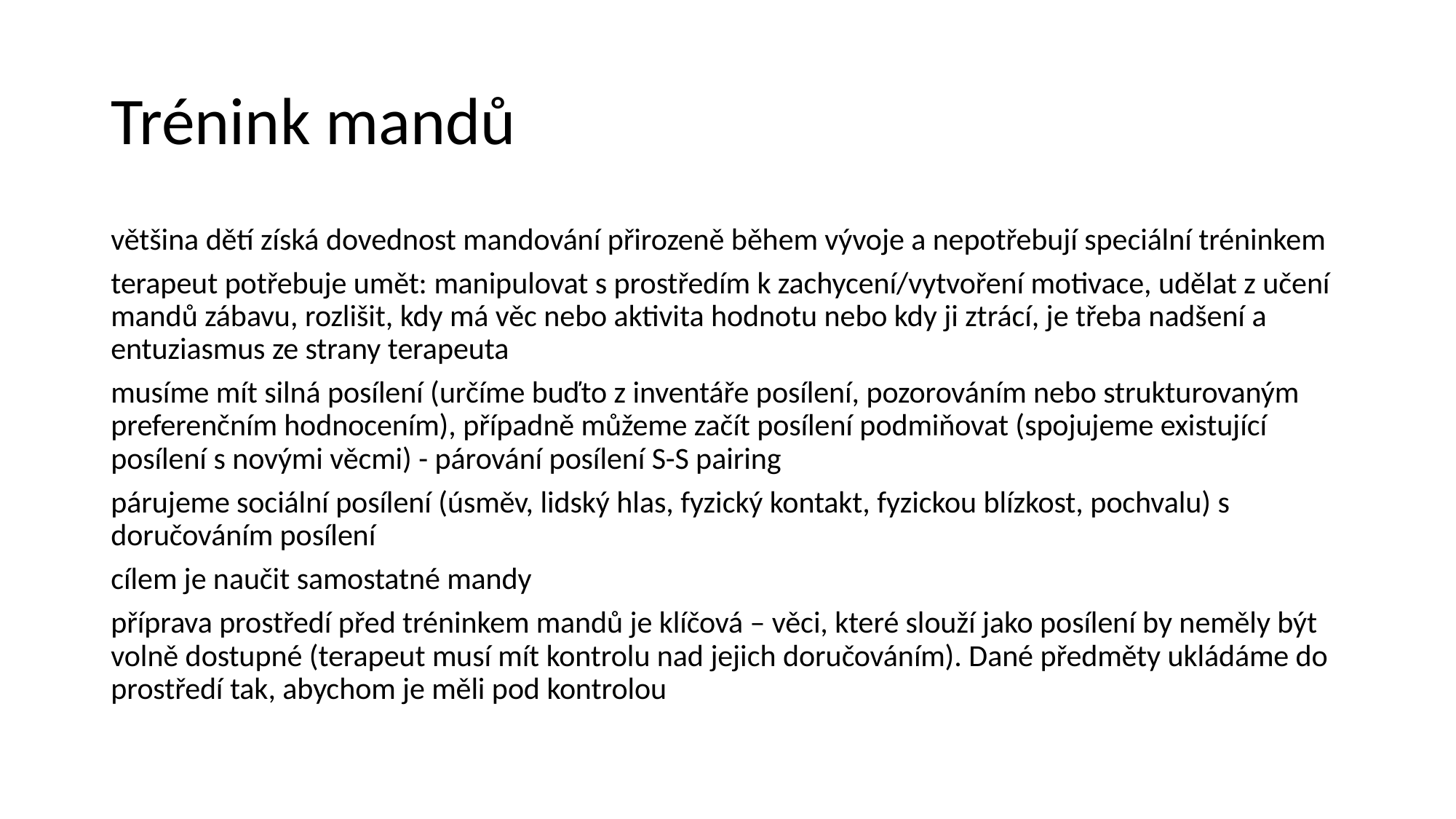

# Trénink mandů
většina dětí získá dovednost mandování přirozeně během vývoje a nepotřebují speciální tréninkem
terapeut potřebuje umět: manipulovat s prostředím k zachycení/vytvoření motivace, udělat z učení mandů zábavu, rozlišit, kdy má věc nebo aktivita hodnotu nebo kdy ji ztrácí, je třeba nadšení a entuziasmus ze strany terapeuta
musíme mít silná posílení (určíme buďto z inventáře posílení, pozorováním nebo strukturovaným preferenčním hodnocením), případně můžeme začít posílení podmiňovat (spojujeme existující posílení s novými věcmi) - párování posílení S-S pairing
párujeme sociální posílení (úsměv, lidský hlas, fyzický kontakt, fyzickou blízkost, pochvalu) s doručováním posílení
cílem je naučit samostatné mandy
příprava prostředí před tréninkem mandů je klíčová – věci, které slouží jako posílení by neměly být volně dostupné (terapeut musí mít kontrolu nad jejich doručováním). Dané předměty ukládáme do prostředí tak, abychom je měli pod kontrolou